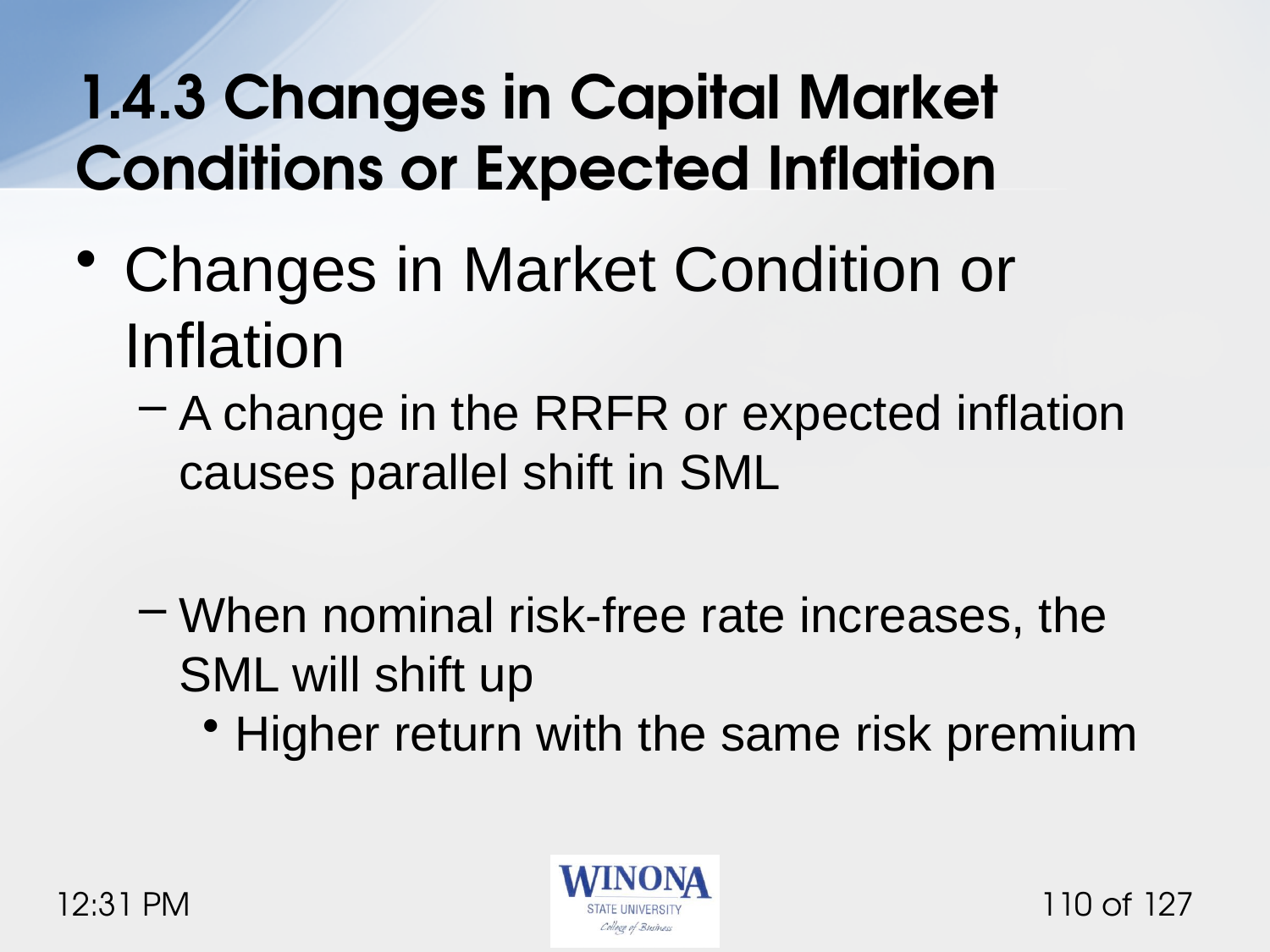

# 1.4.3 Changes in Capital Market Conditions or Expected Inflation
Changes in Market Condition or Inflation
A change in the RRFR or expected inflation causes parallel shift in SML

When nominal risk-free rate increases, the SML will shift up
Higher return with the same risk premium